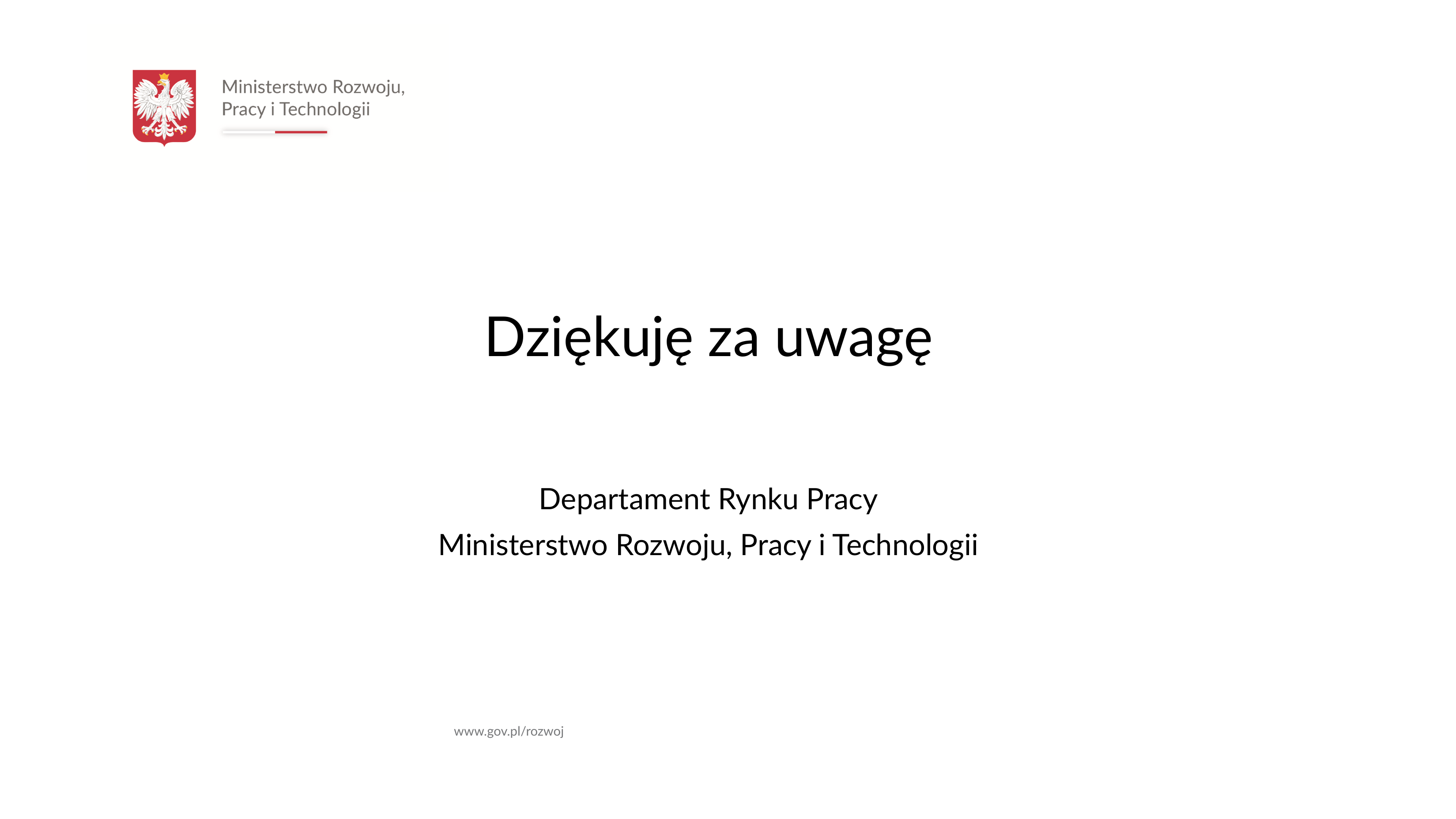

Dziękuję za uwagę

Departament Rynku Pracy
Ministerstwo Rozwoju, Pracy i Technologii
www.gov.pl/rozwoj